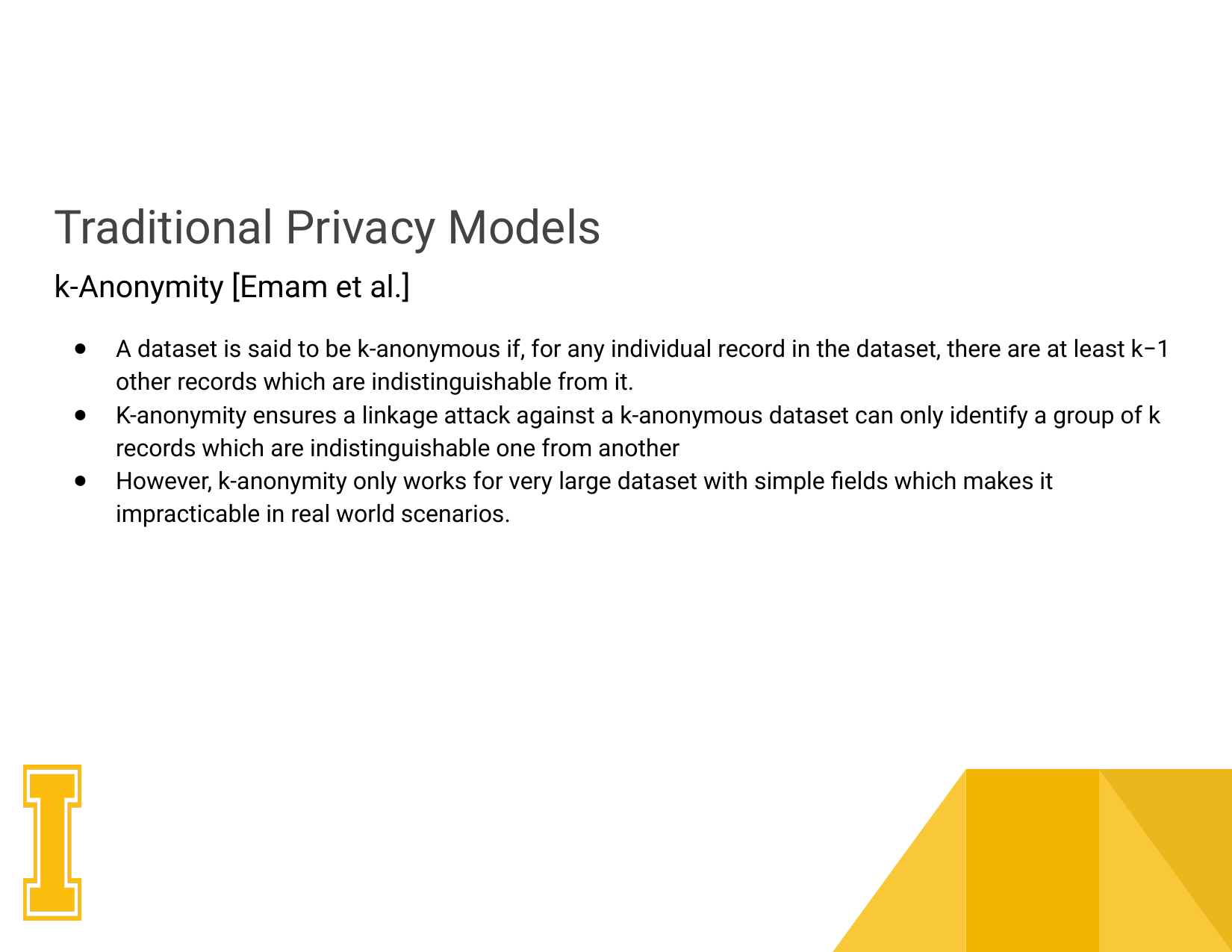

# Traditional Privacy Models

k-Anonymity [Emam et al.]
A dataset is said to be k-anonymous if, for any individual record in the dataset, there are at least k−1 other records which are indistinguishable from it.
K-anonymity ensures a linkage attack against a k-anonymous dataset can only identify a group of k records which are indistinguishable one from another
However, k-anonymity only works for very large dataset with simple fields which makes it impracticable in real world scenarios.